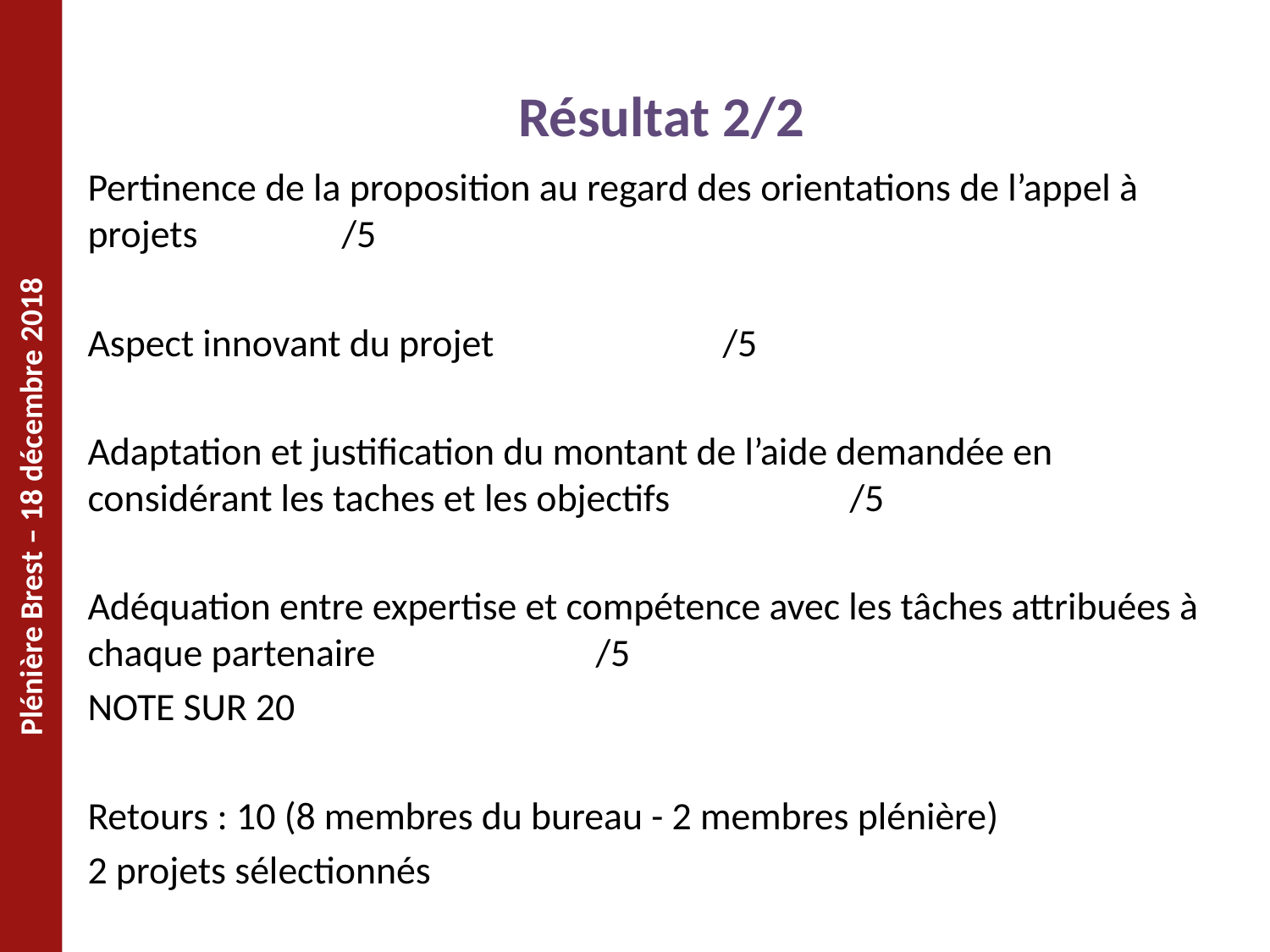

# Résultat 2/2
Pertinence de la proposition au regard des orientations de l’appel à projets		/5

Aspect innovant du projet		/5

Adaptation et justification du montant de l’aide demandée en considérant les taches et les objectifs		/5

Adéquation entre expertise et compétence avec les tâches attribuées à chaque partenaire		/5
NOTE SUR 20

Retours : 10 (8 membres du bureau - 2 membres plénière)
2 projets sélectionnés

Plénière Brest – 18 décembre 2018